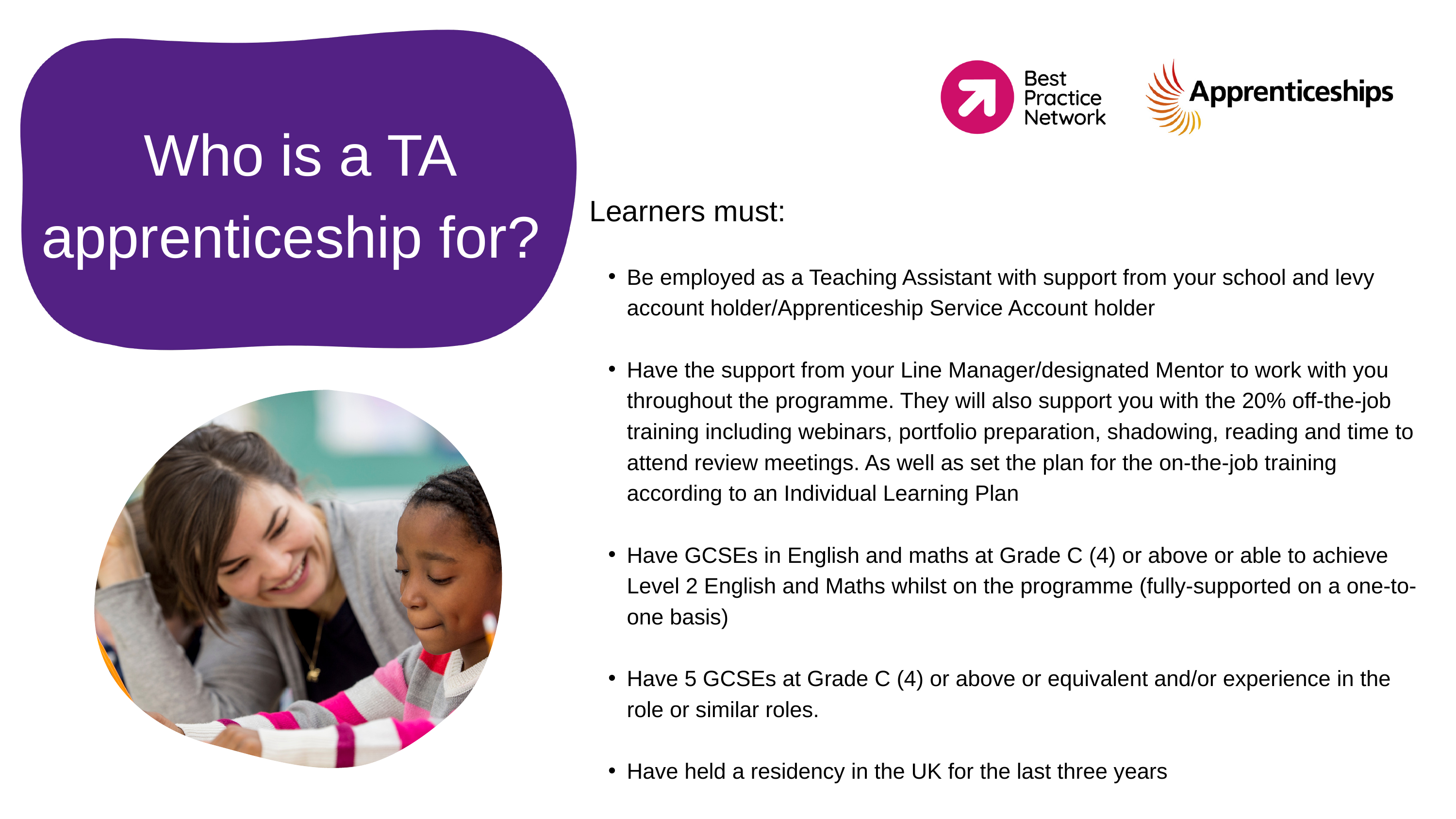

Who is a TA apprenticeship for?

Learners must:

Be employed as a Teaching Assistant with support from your school and levy account holder/Apprenticeship Service Account holder

Have the support from your Line Manager/designated Mentor to work with you throughout the programme. They will also support you with the 20% off-the-job training including webinars, portfolio preparation, shadowing, reading and time to attend review meetings. As well as set the plan for the on-the-job training according to an Individual Learning Plan

Have GCSEs in English and maths at Grade C (4) or above or able to achieve Level 2 English and Maths whilst on the programme (fully-supported on a one-to-one basis)

Have 5 GCSEs at Grade C (4) or above or equivalent and/or experience in the role or similar roles.

Have held a residency in the UK for the last three years